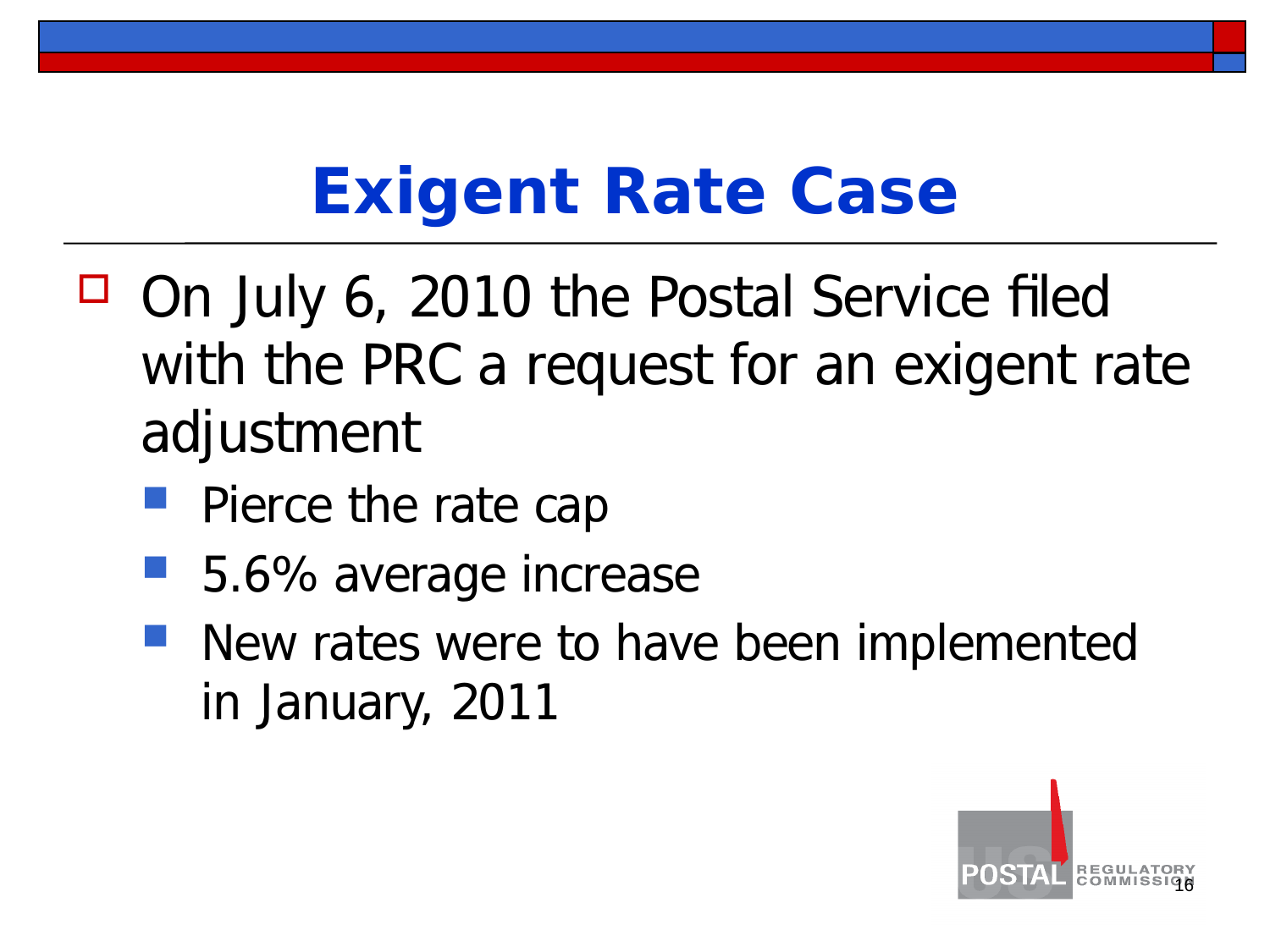

# Exigent Rate Case
On July 6, 2010 the Postal Service filed with the PRC a request for an exigent rate adjustment
Pierce the rate cap
5.6% average increase
New rates were to have been implemented in January, 2011

16